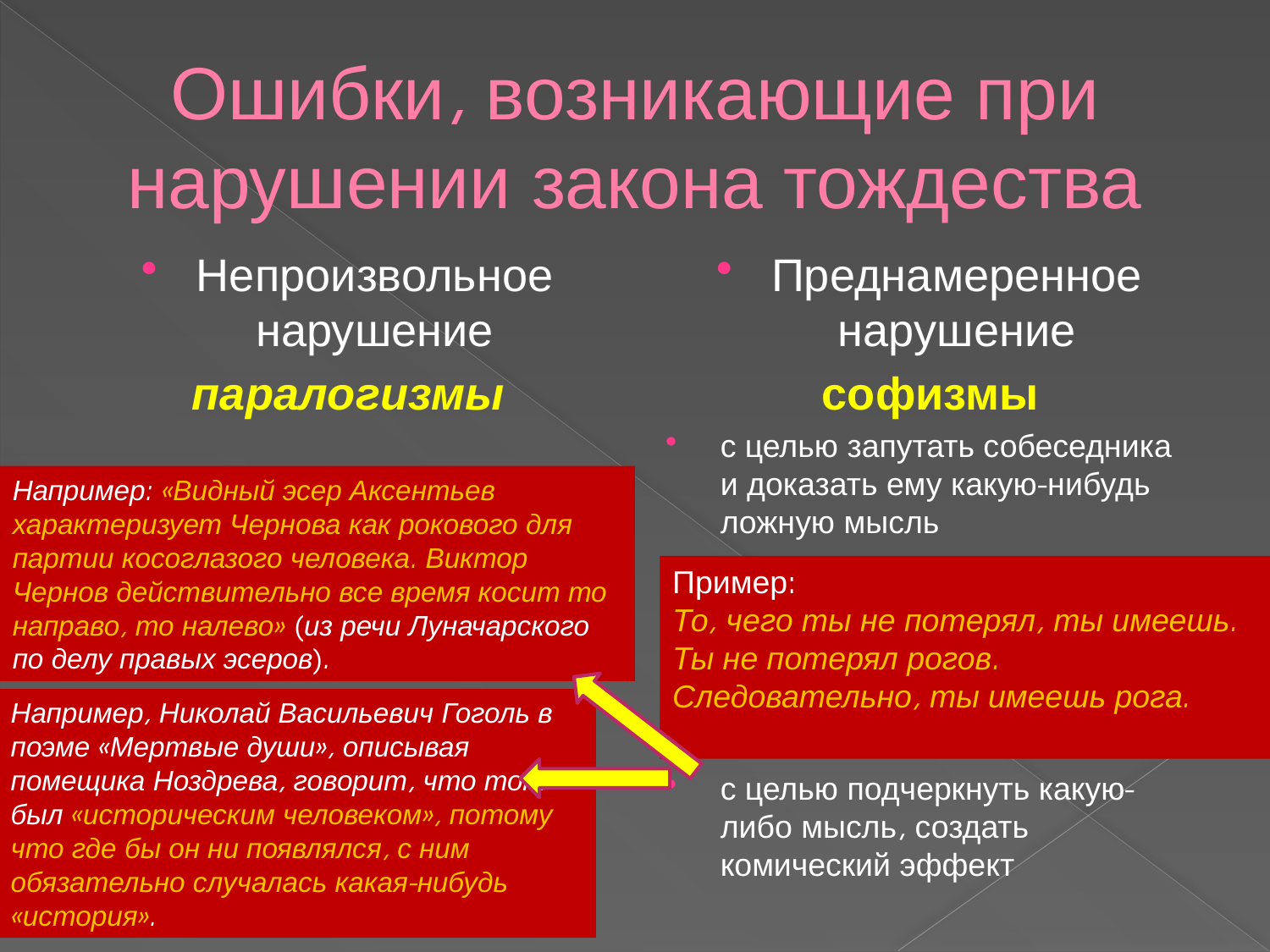

# Ошибки, возникающие при нарушении закона тождества
Непроизвольное нарушение
паралогизмы
Преднамеренное нарушение
софизмы
с целью запутать собеседника и доказать ему какую-нибудь ложную мысль

с целью подчеркнуть какую-либо мысль, создать комический эффект
Например: «Видный эсер Аксентьев характеризует Чернова как рокового для партии косоглазого человека. Виктор Чернов действительно все время косит то направо, то налево» (из речи Луначарского по делу правых эсеров).
Пример:
То, чего ты не потерял, ты имеешь.
Ты не потерял рогов.
Следовательно, ты имеешь рога.

Например, Николай Васильевич Гоголь в поэме «Мертвые души», описывая помещика Ноздрева, говорит, что тот был «историческим человеком», потому что где бы он ни появлялся, с ним обязательно случалась какая-нибудь «история».